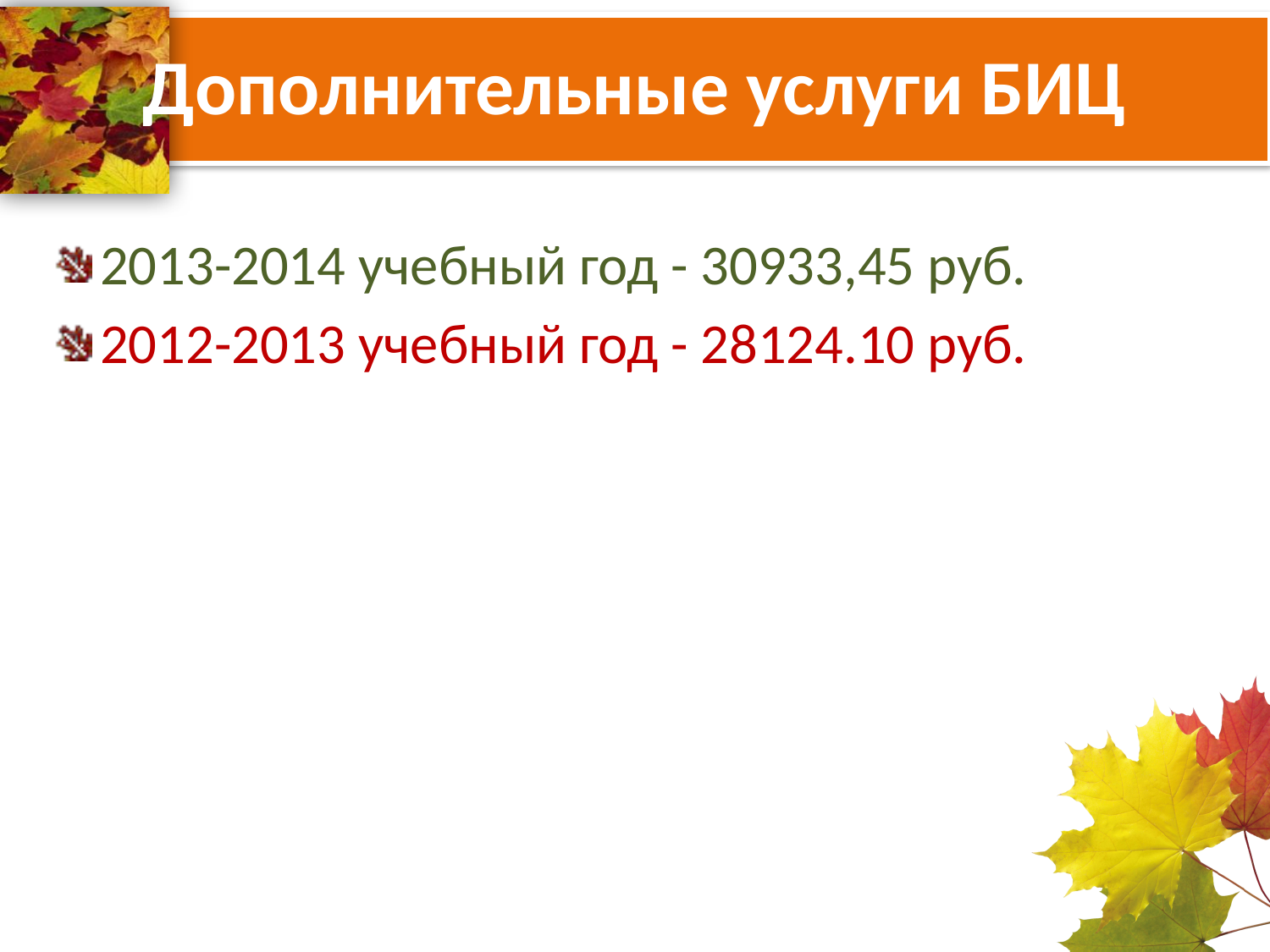

# Дополнительные услуги БИЦ
2013-2014 учебный год - 30933,45 руб.
2012-2013 учебный год - 28124.10 руб.